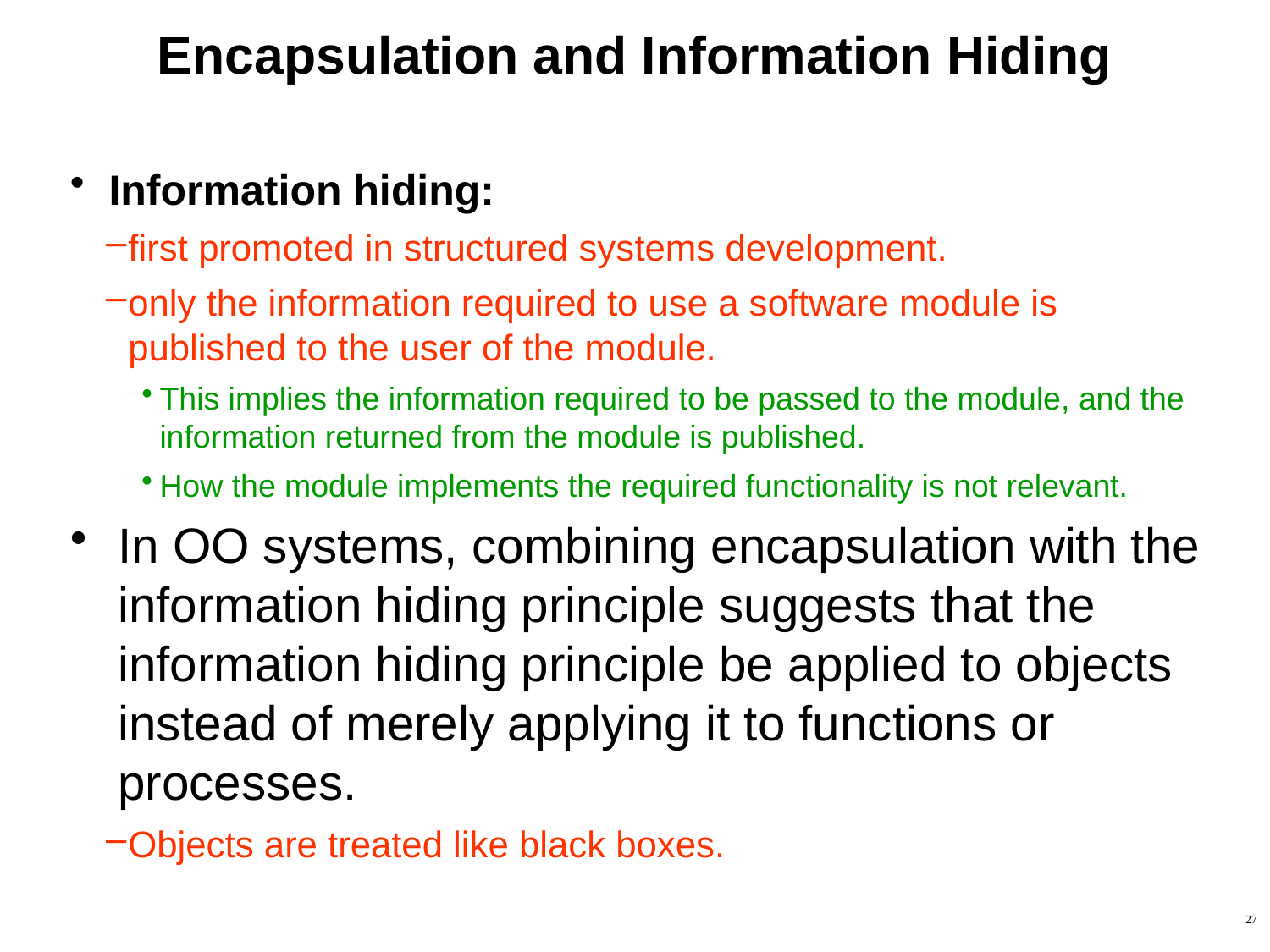

# Encapsulation and Information Hiding
 Information hiding:
first promoted in structured systems development.
only the information required to use a software module is published to the user of the module.
This implies the information required to be passed to the module, and the information returned from the module is published.
How the module implements the required functionality is not relevant.
In OO systems, combining encapsulation with the information hiding principle suggests that the information hiding principle be applied to objects instead of merely applying it to functions or processes.
Objects are treated like black boxes.

27